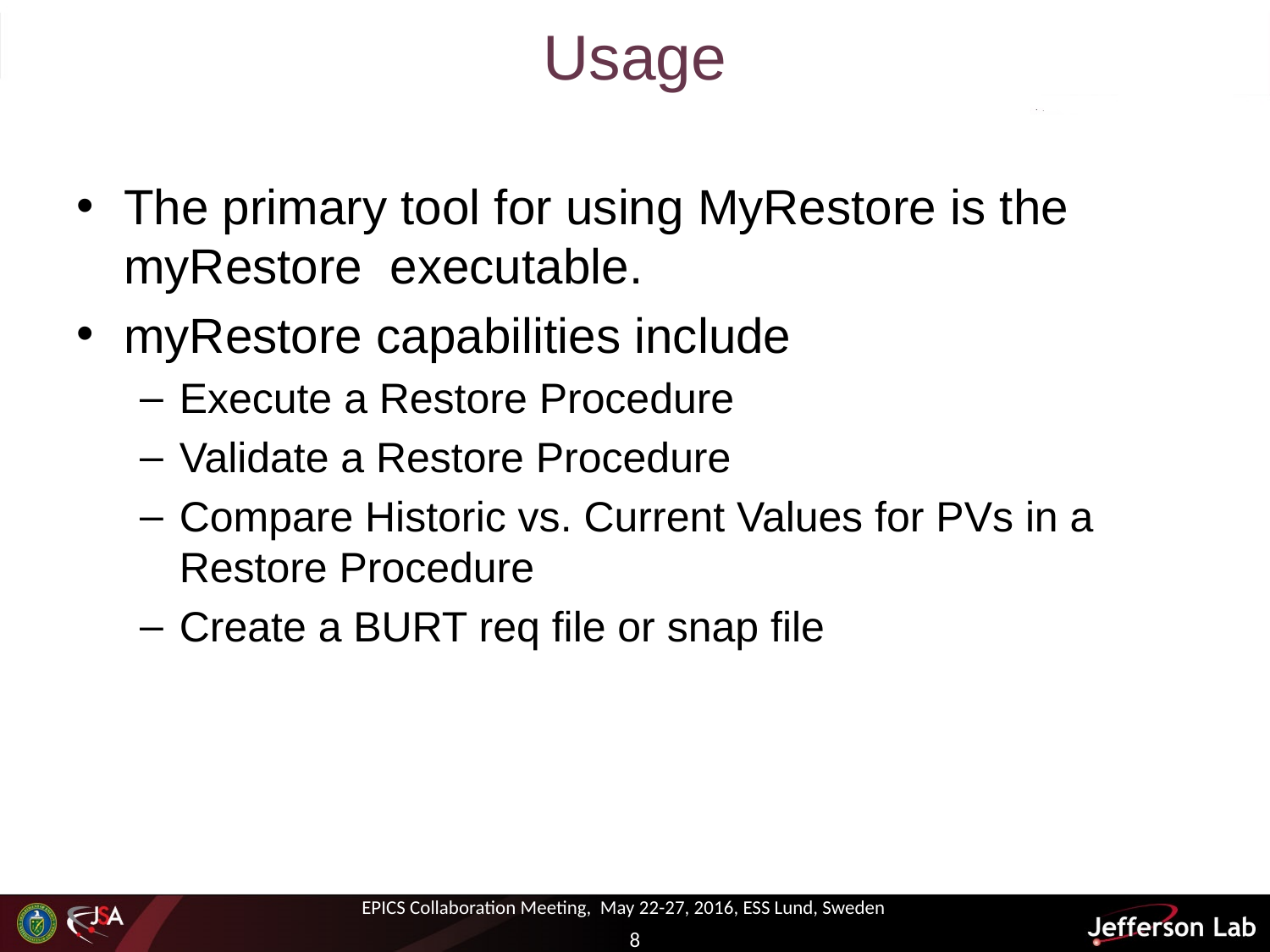

# Usage
The primary tool for using MyRestore is the myRestore  executable.
myRestore capabilities include
Execute a Restore Procedure
Validate a Restore Procedure
Compare Historic vs. Current Values for PVs in a Restore Procedure
Create a BURT req file or snap file
EPICS Collaboration Meeting,  May 22-27, 2016, ESS Lund, Sweden
8